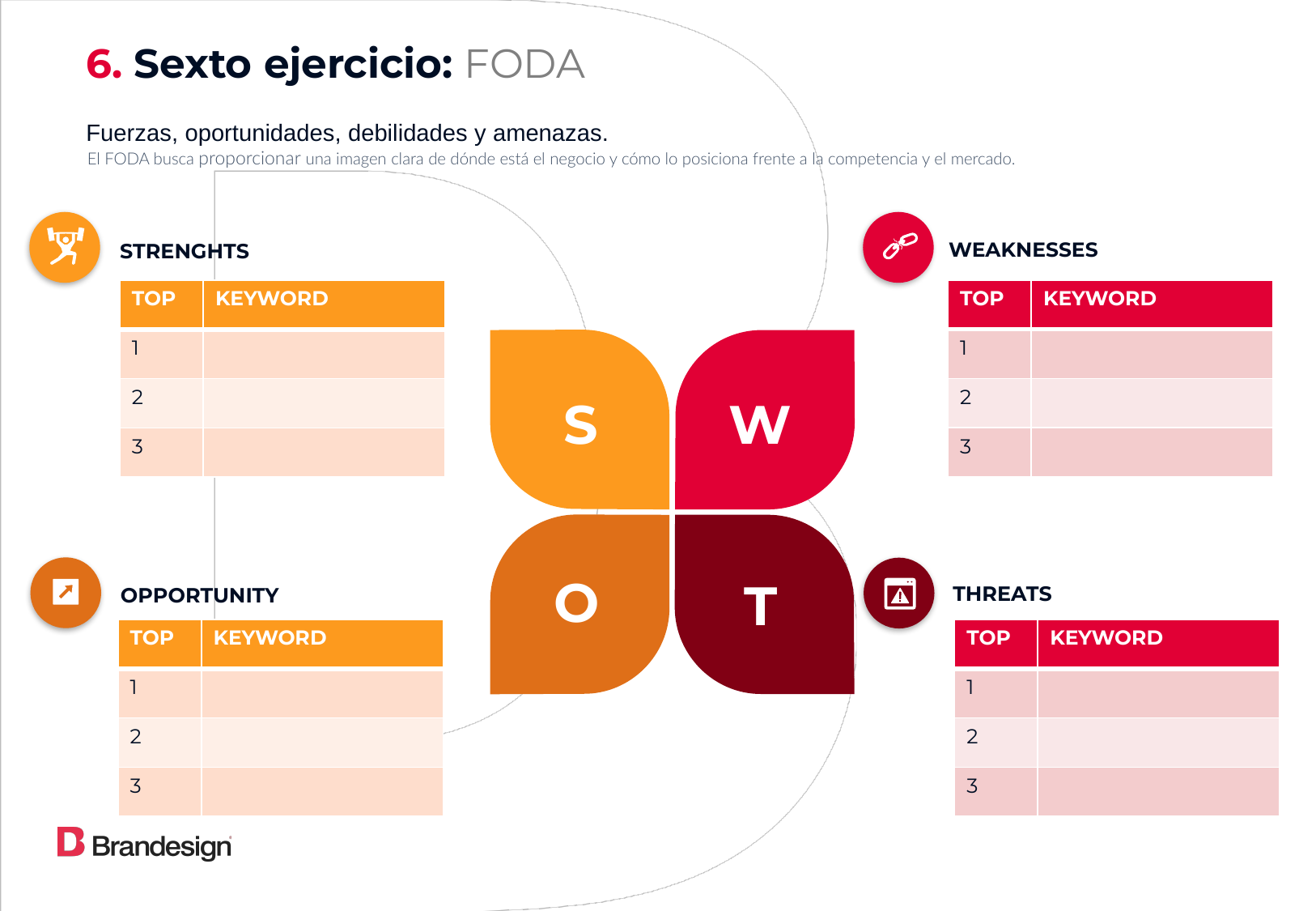

6. Sexto ejercicio: FODA
Fuerzas, oportunidades, debilidades y amenazas.
El FODA busca proporcionar una imagen clara de dónde está el negocio y cómo lo posiciona frente a la competencia y el mercado.

STRENGHTS

WEAKNESSES
| TOP | KEYWORD |
| --- | --- |
| 1 |  |
| 2 |  |
| 3 |  |
| TOP | KEYWORD |
| --- | --- |
| 1 |  |
| 2 |  |
| 3 |  |

S

W

T

O

OPPORTUNITY

THREATS
| TOP | KEYWORD |
| --- | --- |
| 1 |  |
| 2 |  |
| 3 |  |
| TOP | KEYWORD |
| --- | --- |
| 1 |  |
| 2 |  |
| 3 |  |
8